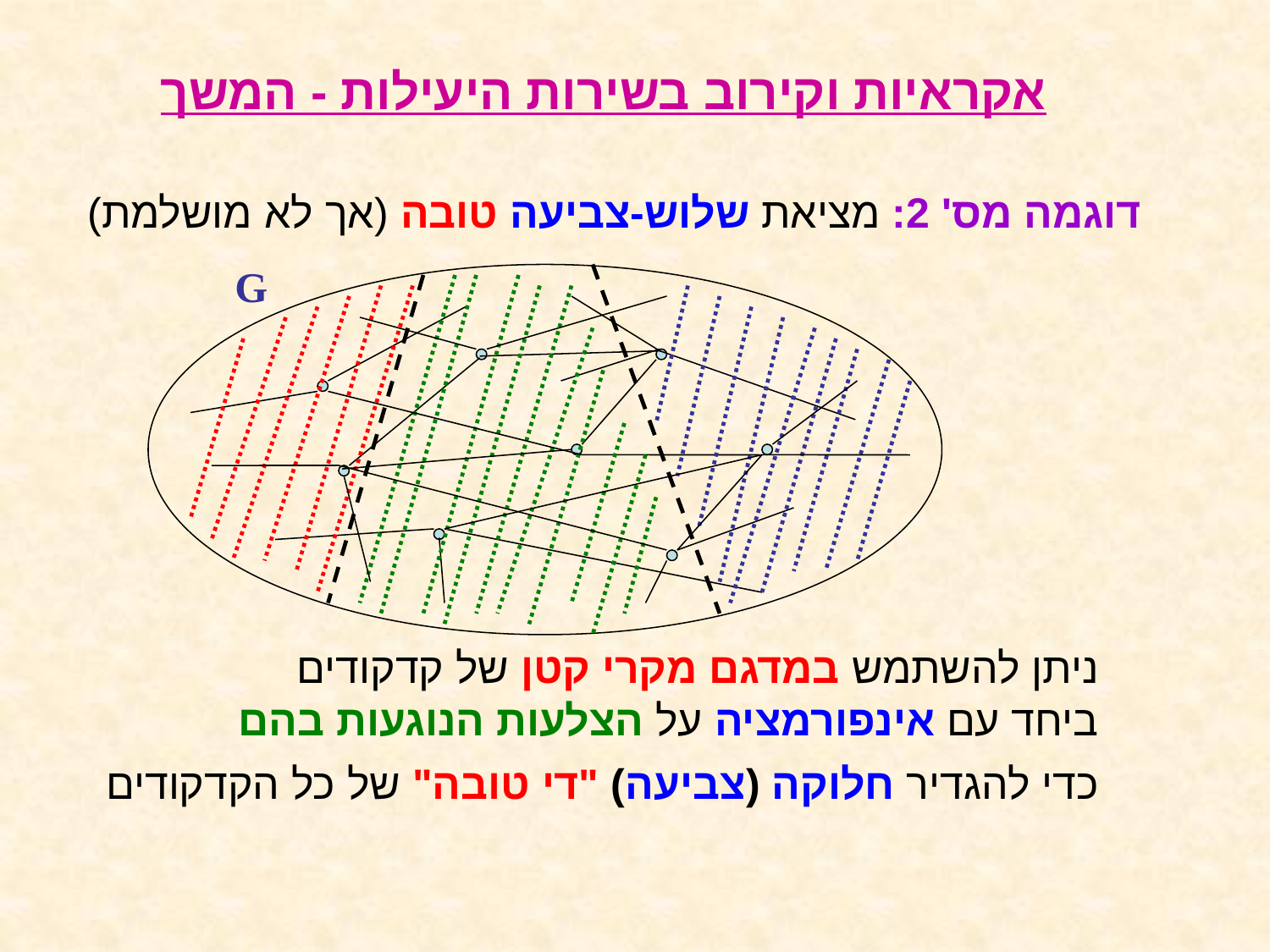

# אקראיות וקירוב בשירות היעילות - המשך

דוגמה מס' 2: מציאת שלוש-צביעה טובה (אך לא מושלמת)

G

ניתן להשתמש במדגם מקרי קטן של קדקודים
ביחד עם אינפורמציה על הצלעות הנוגעות בהם
כדי להגדיר חלוקה (צביעה) "די טובה" של כל הקדקודים